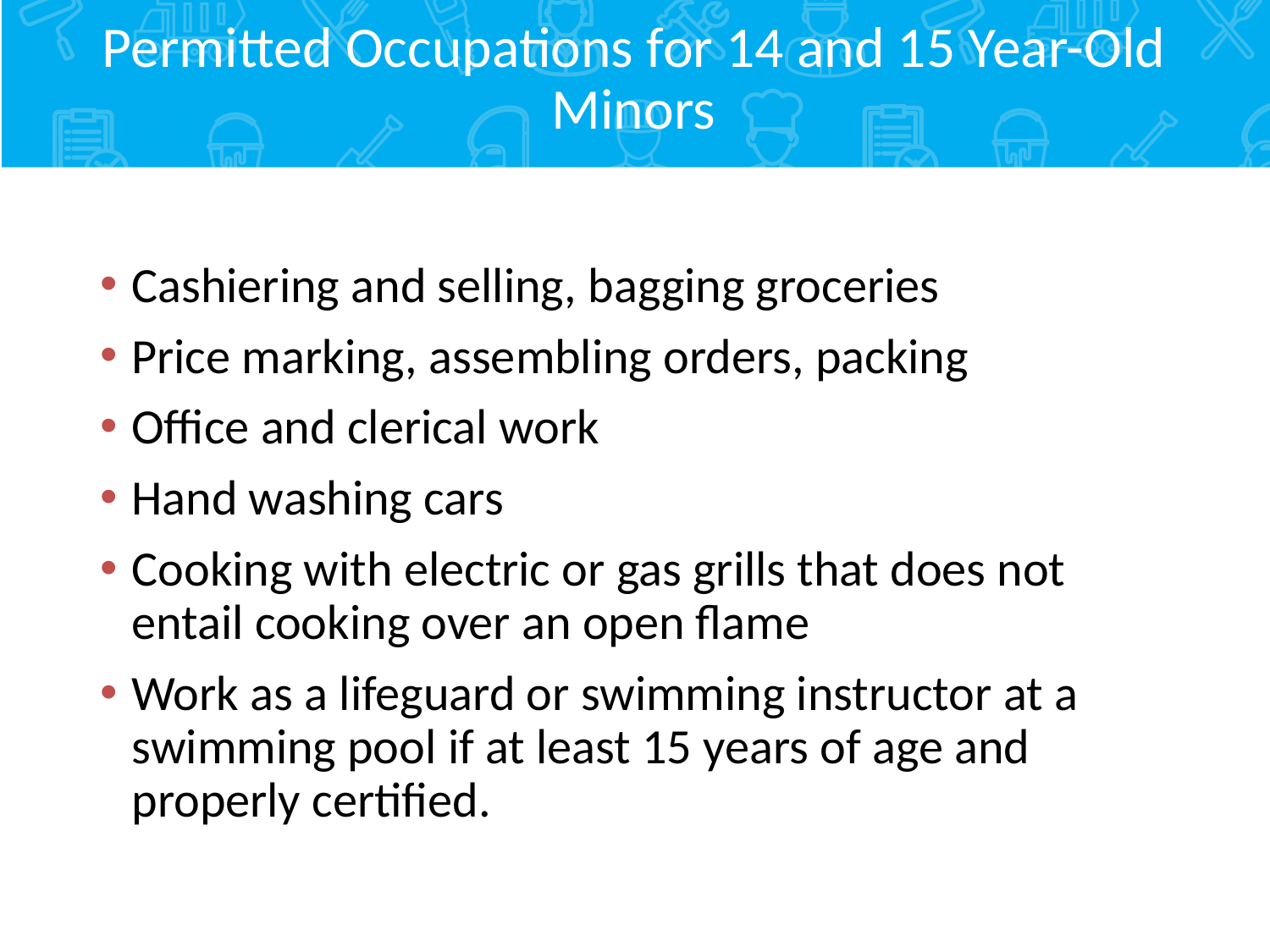

# Permitted Occupations for 14 and 15 Year-Old Minors
Cashiering and selling, bagging groceries
Price marking, assembling orders, packing
Office and clerical work
Hand washing cars
Cooking with electric or gas grills that does not entail cooking over an open flame
Work as a lifeguard or swimming instructor at a swimming pool if at least 15 years of age and properly certified.